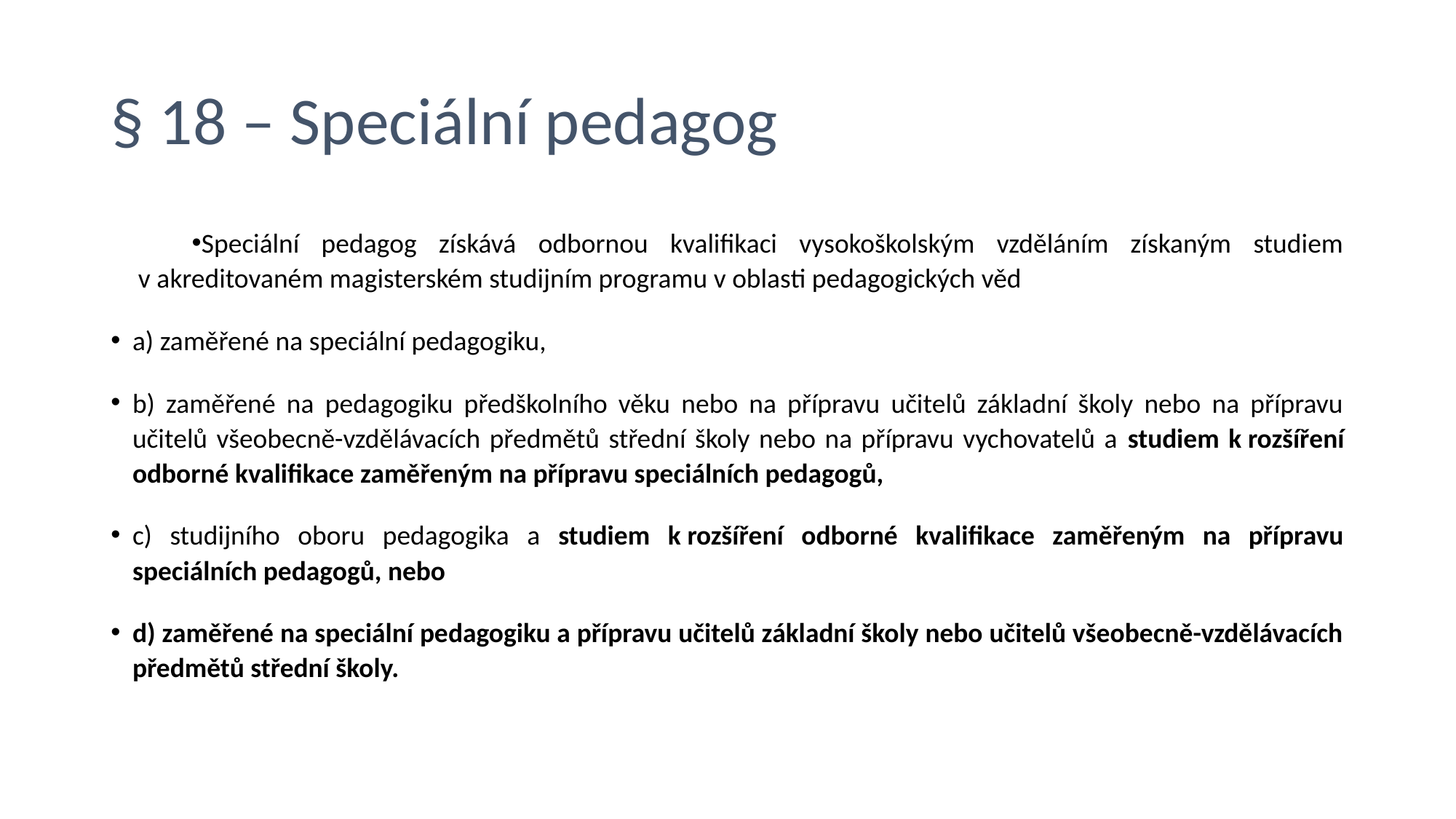

# § 18 – Speciální pedagog
Speciální pedagog získává odbornou kvalifikaci vysokoškolským vzděláním získaným studiem v akreditovaném magisterském studijním programu v oblasti pedagogických věd
a) zaměřené na speciální pedagogiku,
b) zaměřené na pedagogiku předškolního věku nebo na přípravu učitelů základní školy nebo na přípravu učitelů všeobecně-vzdělávacích předmětů střední školy nebo na přípravu vychovatelů a studiem k rozšíření odborné kvalifikace zaměřeným na přípravu speciálních pedagogů,
c) studijního oboru pedagogika a studiem k rozšíření odborné kvalifikace zaměřeným na přípravu speciálních pedagogů, nebo
d) zaměřené na speciální pedagogiku a přípravu učitelů základní školy nebo učitelů všeobecně-vzdělávacích předmětů střední školy.